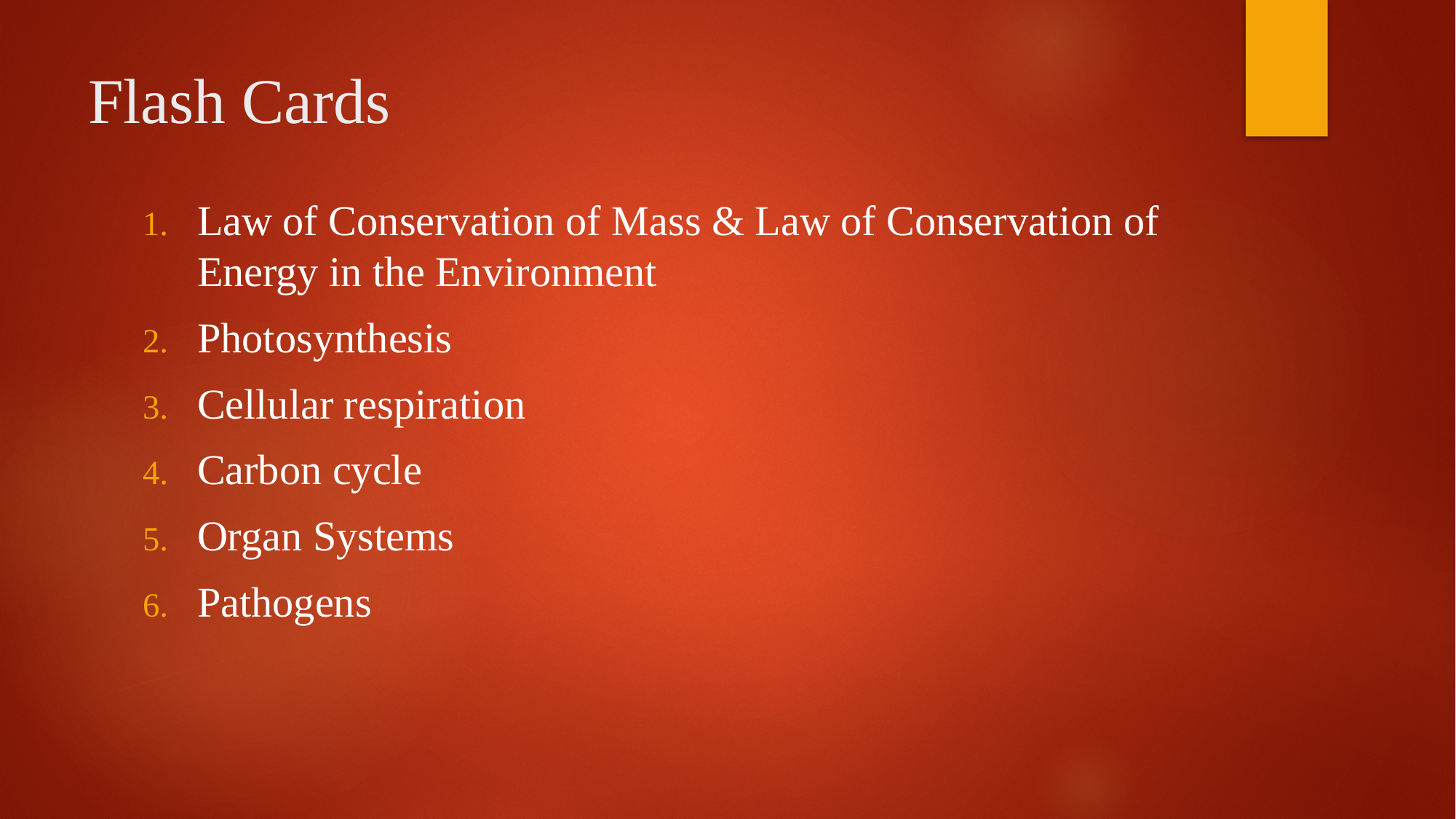

# Flash Cards
Law of Conservation of Mass & Law of Conservation of Energy in the Environment
Photosynthesis
Cellular respiration
Carbon cycle
Organ Systems
Pathogens